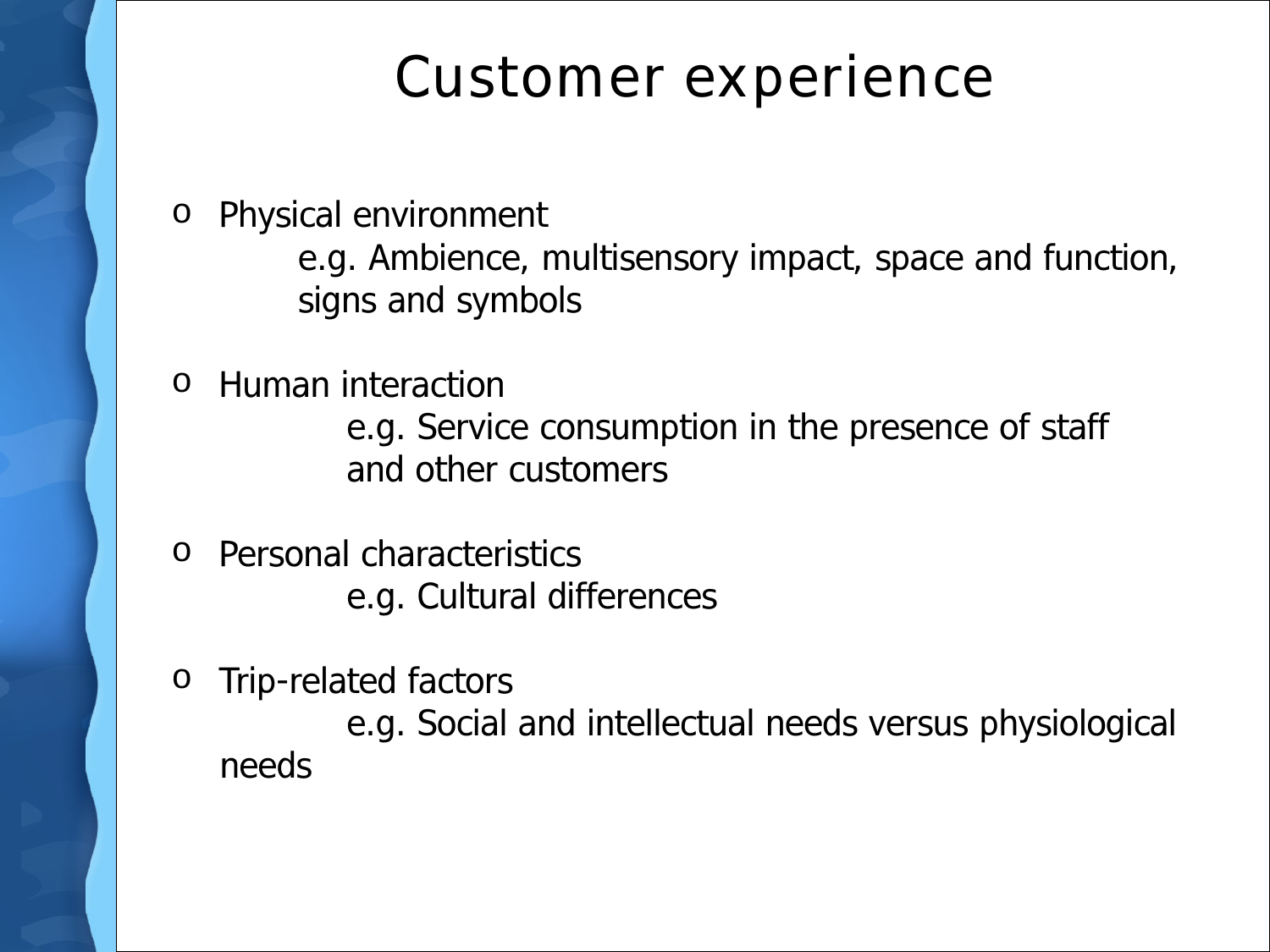

# Customer experience

Physical environment
	e.g. Ambience, multisensory impact, space and function, signs and symbols

Human interaction
	e.g. Service consumption in the presence of staff
	and other customers

Personal characteristics
	e.g. Cultural differences

Trip-related factors
	e.g. Social and intellectual needs versus physiological needs